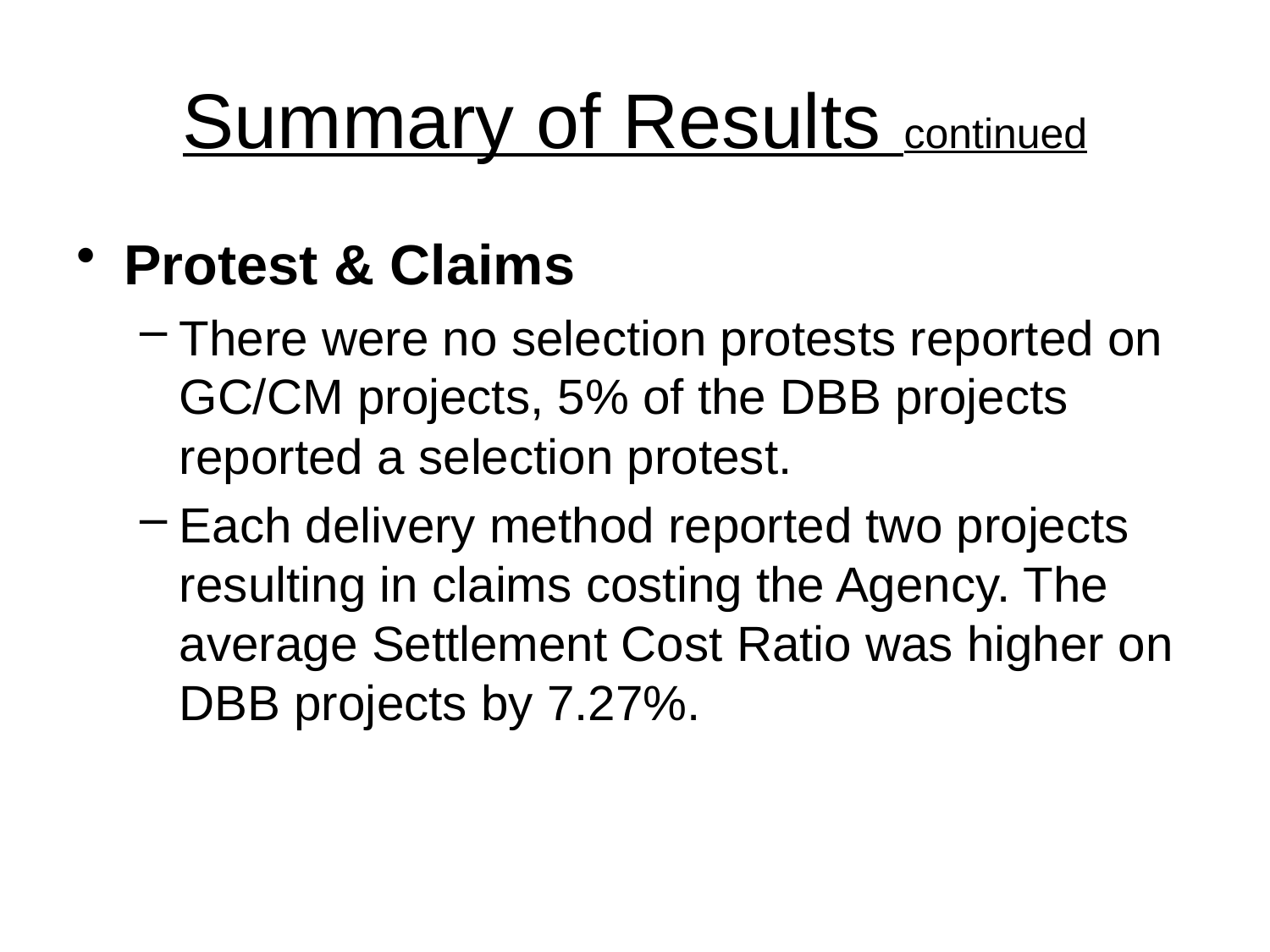

# Summary of Results continued
Protest & Claims
There were no selection protests reported on GC/CM projects, 5% of the DBB projects reported a selection protest.
Each delivery method reported two projects resulting in claims costing the Agency. The average Settlement Cost Ratio was higher on DBB projects by 7.27%.